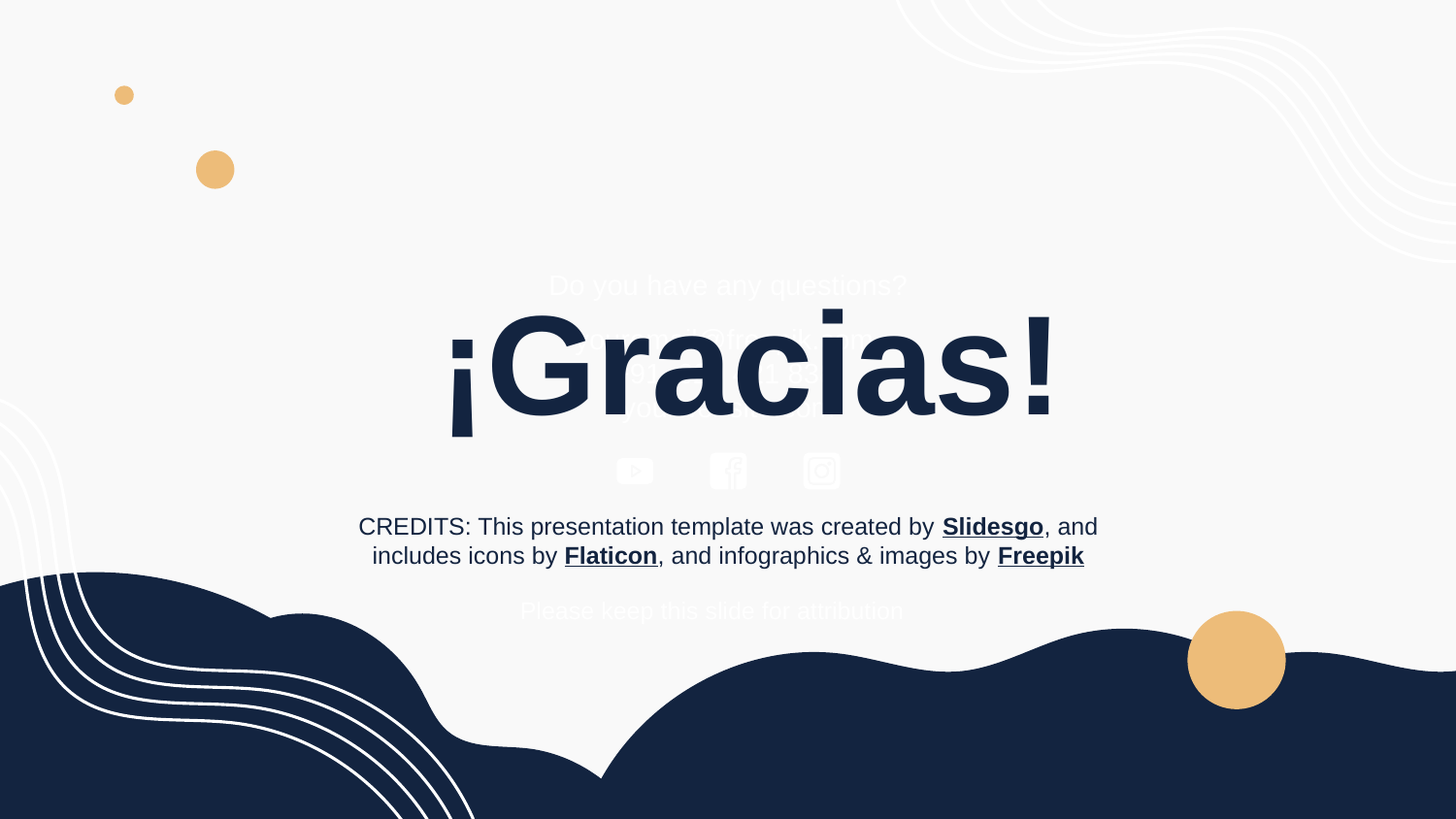

Do you have any questions?
youremail@freepik.com
+91  620 421 838
yourwebsite.com
# ¡Gracias!

Please keep this slide for attribution